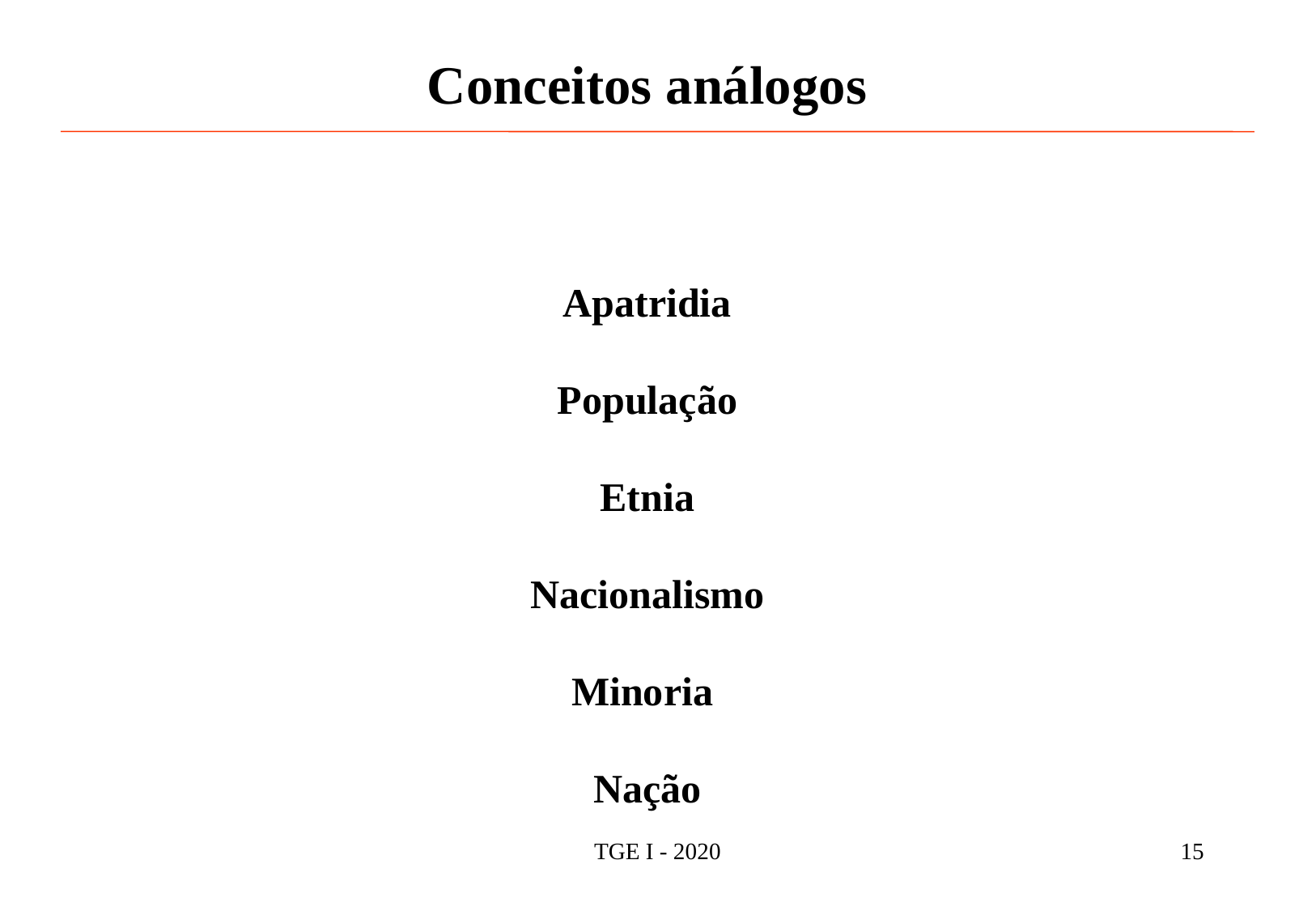

Conceitos análogos

Apatridia

População

Etnia

Nacionalismo

Minoria

Nação

TGE I - 2020
15